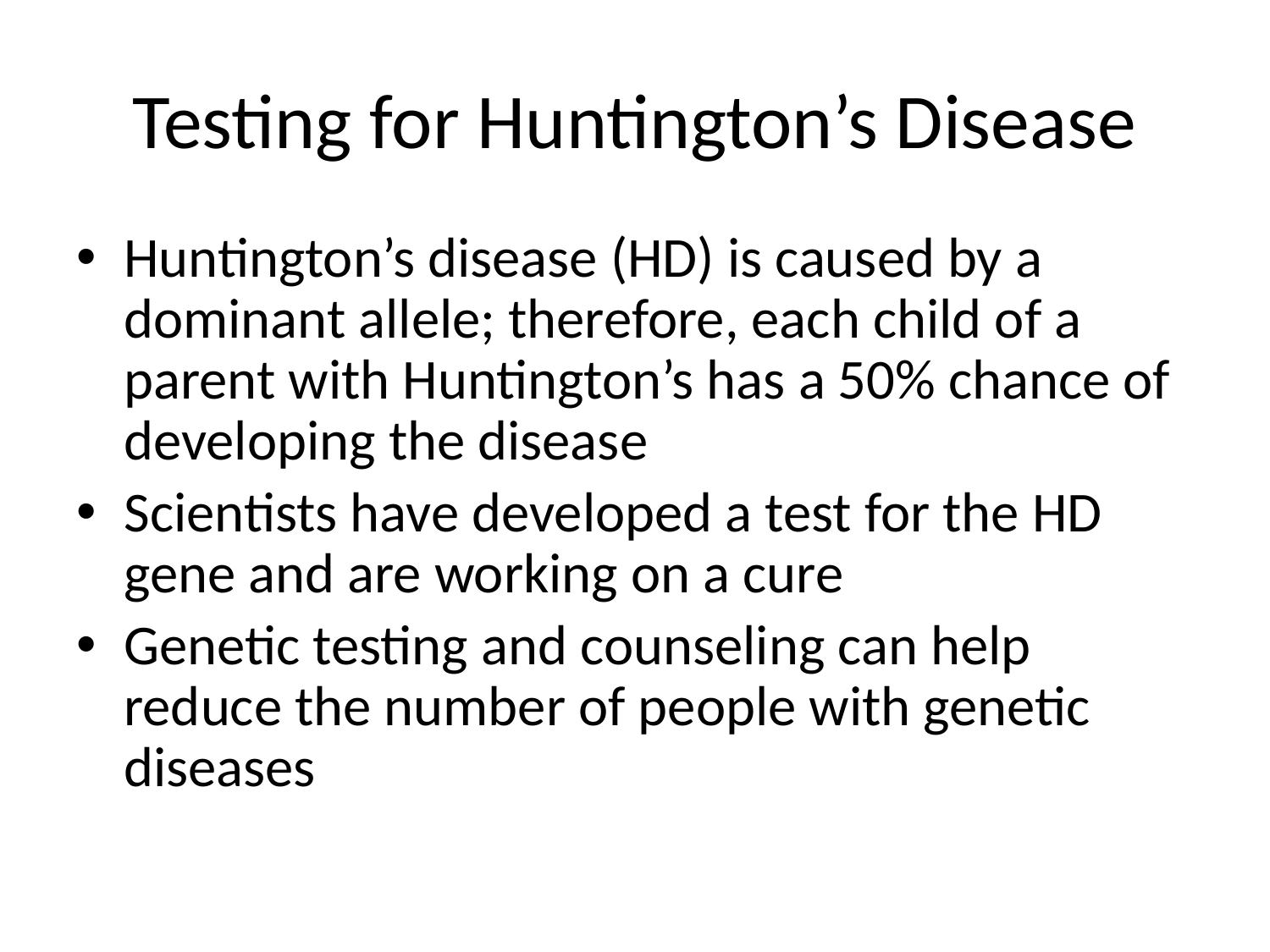

# Testing for Huntington’s Disease
Huntington’s disease (HD) is caused by a dominant allele; therefore, each child of a parent with Huntington’s has a 50% chance of developing the disease
Scientists have developed a test for the HD gene and are working on a cure
Genetic testing and counseling can help reduce the number of people with genetic diseases